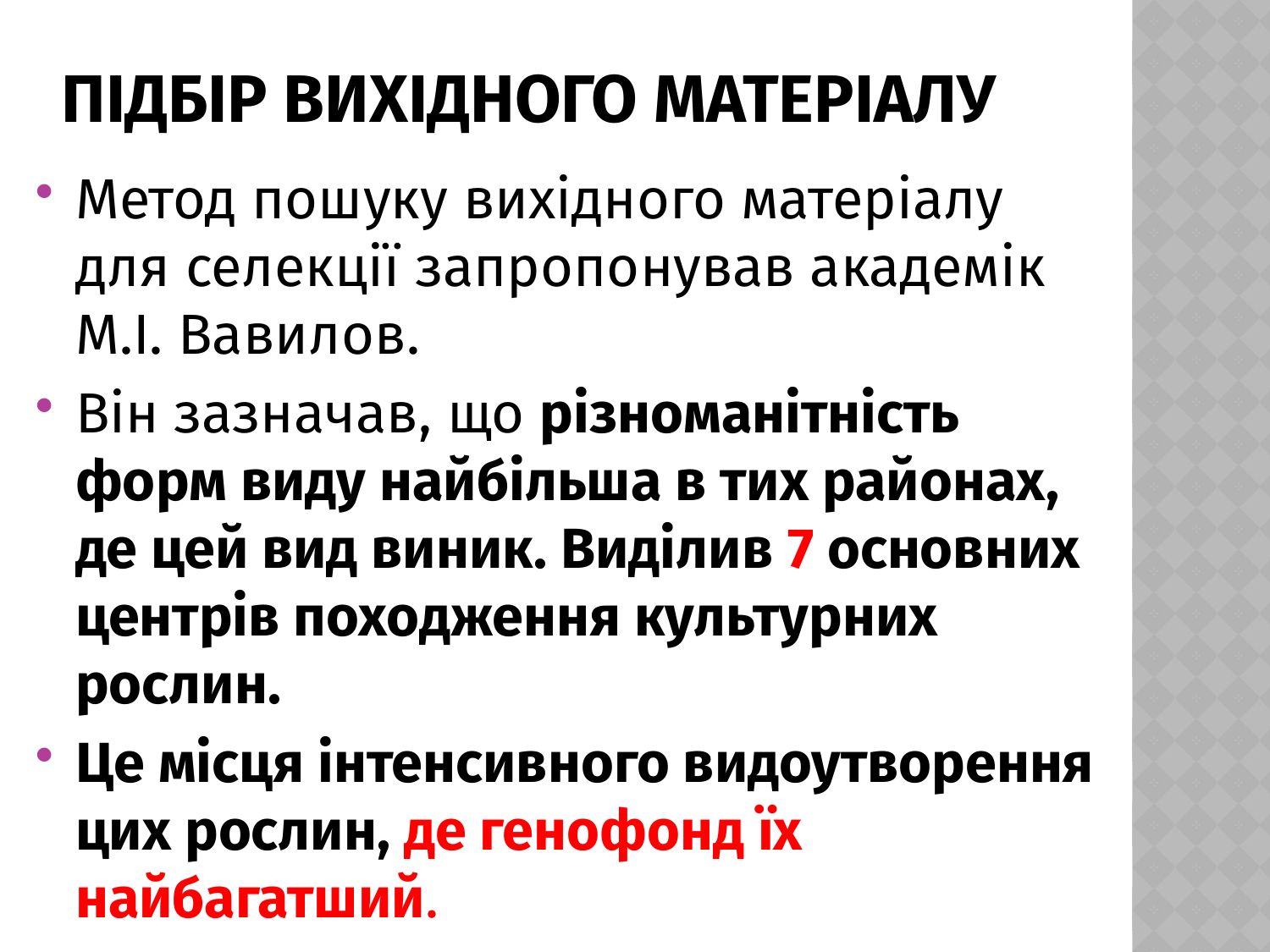

# Підбір вихідного матеріалу
Метод пошуку вихідного матеріалу для селекції запропонував академік М.І. Вавилов.
Він зазначав, що різноманітність форм виду найбільша в тих районах, де цей вид виник. Виділив 7 основних центрів походження культурних рослин.
Це місця інтенсивного видоутворення цих рослин, де генофонд їх найбагатший.